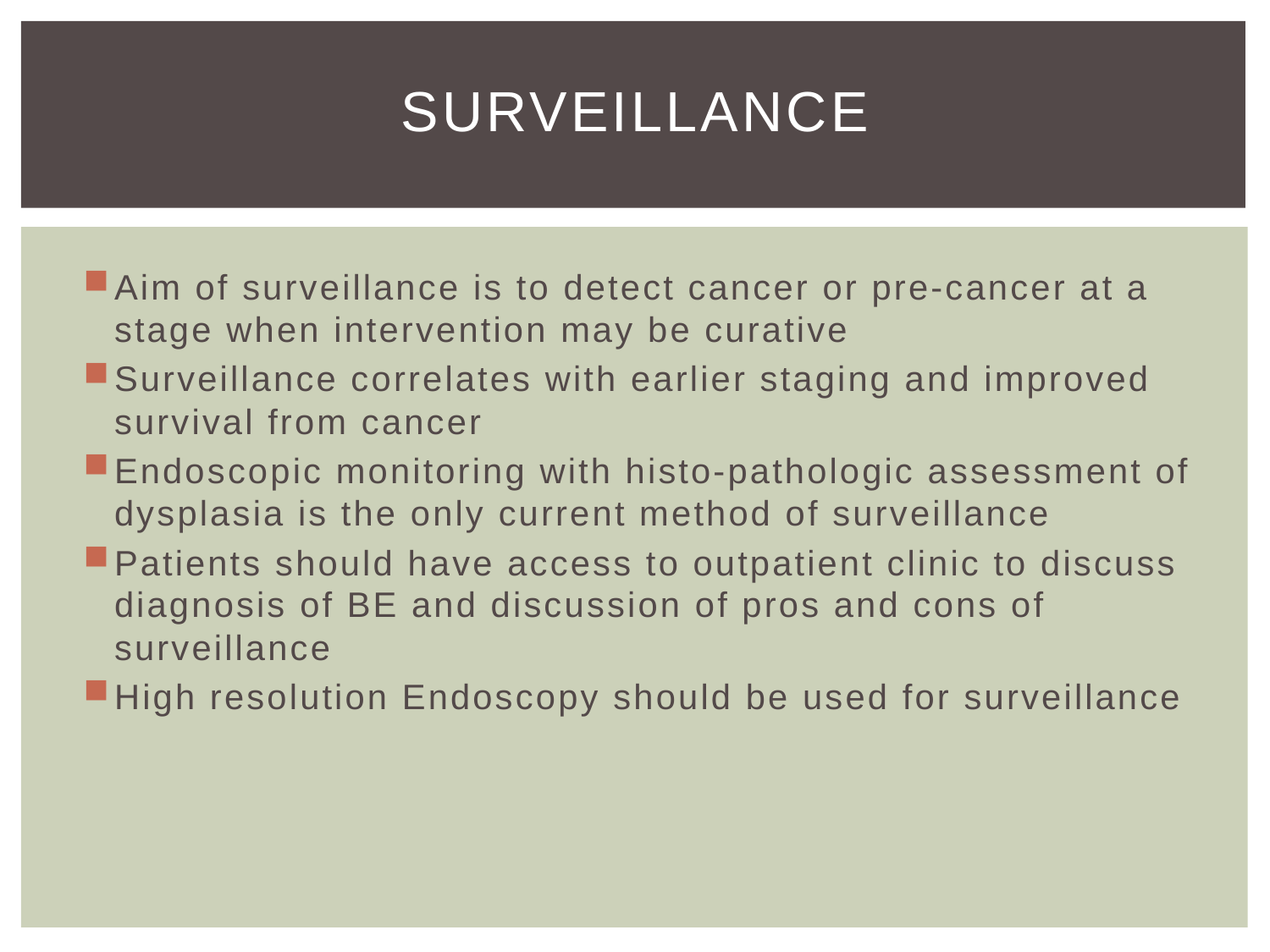

# Surveillance
Aim of surveillance is to detect cancer or pre-cancer at a stage when intervention may be curative
Surveillance correlates with earlier staging and improved survival from cancer
Endoscopic monitoring with histo-pathologic assessment of dysplasia is the only current method of surveillance
Patients should have access to outpatient clinic to discuss diagnosis of BE and discussion of pros and cons of surveillance
High resolution Endoscopy should be used for surveillance